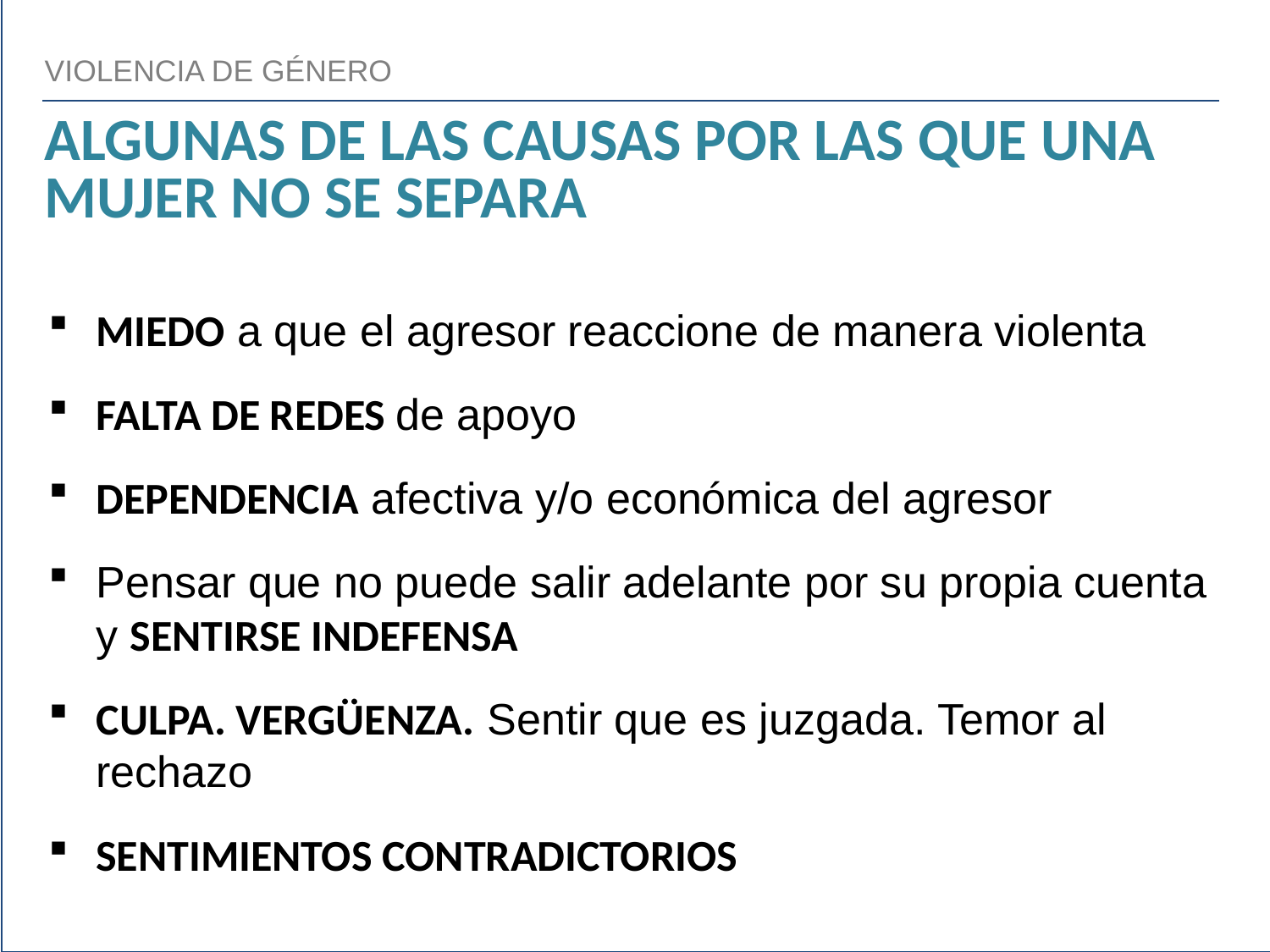

VIOLENCIA DE GÉNERO
# ALGUNAS DE LAS CAUSAS POR LAS QUE UNA MUJER NO SE SEPARA
MIEDO a que el agresor reaccione de manera violenta
FALTA DE REDES de apoyo
DEPENDENCIA afectiva y/o económica del agresor
Pensar que no puede salir adelante por su propia cuenta y SENTIRSE INDEFENSA
CULPA. VERGÜENZA. Sentir que es juzgada. Temor al rechazo
SENTIMIENTOS CONTRADICTORIOS